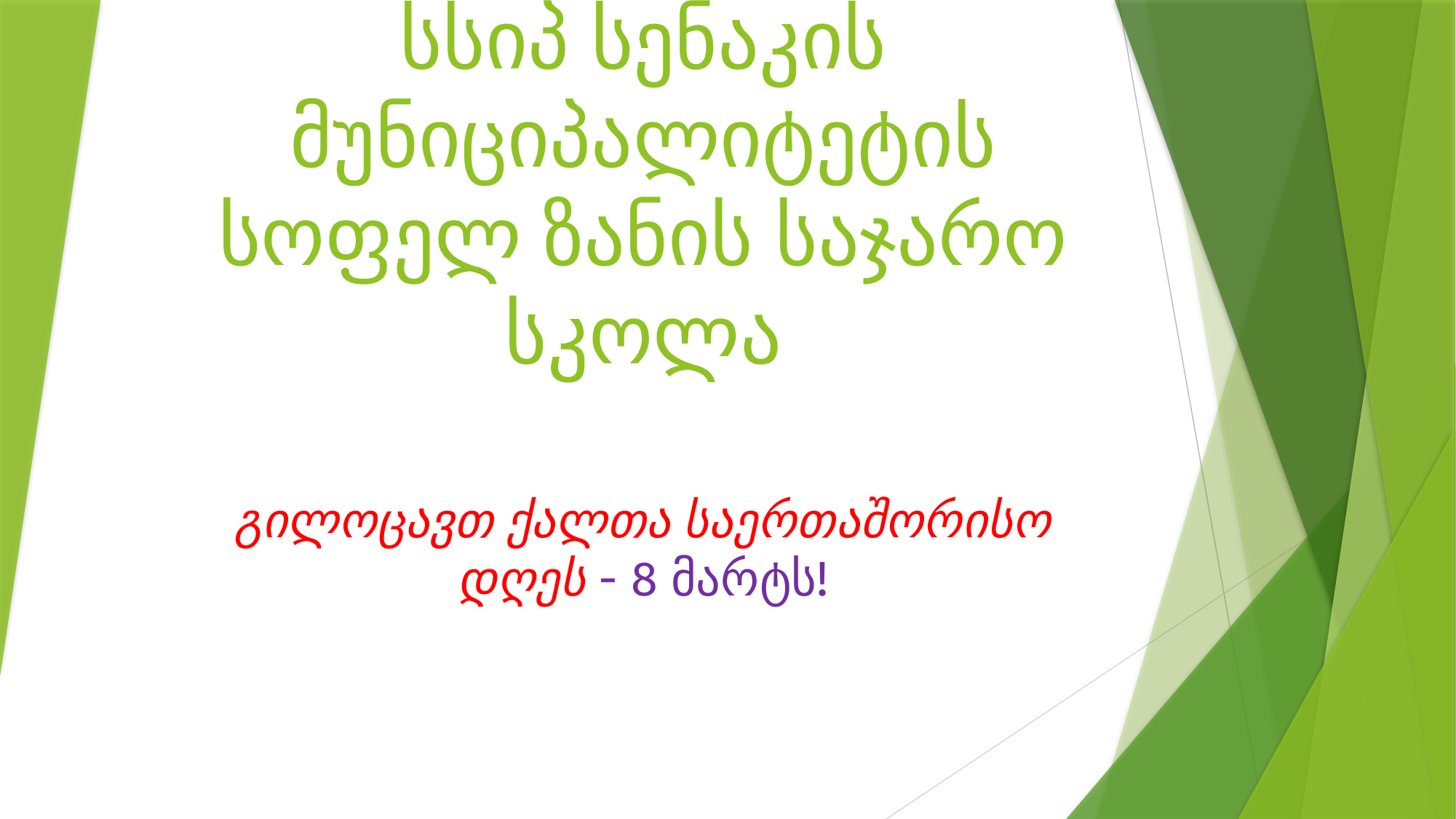

# სსიპ სენაკის მუნიციპალიტეტის სოფელ ზანის საჯარო სკოლა
გილოცავთ ქალთა საერთაშორისო დღეს - 8 მარტს!